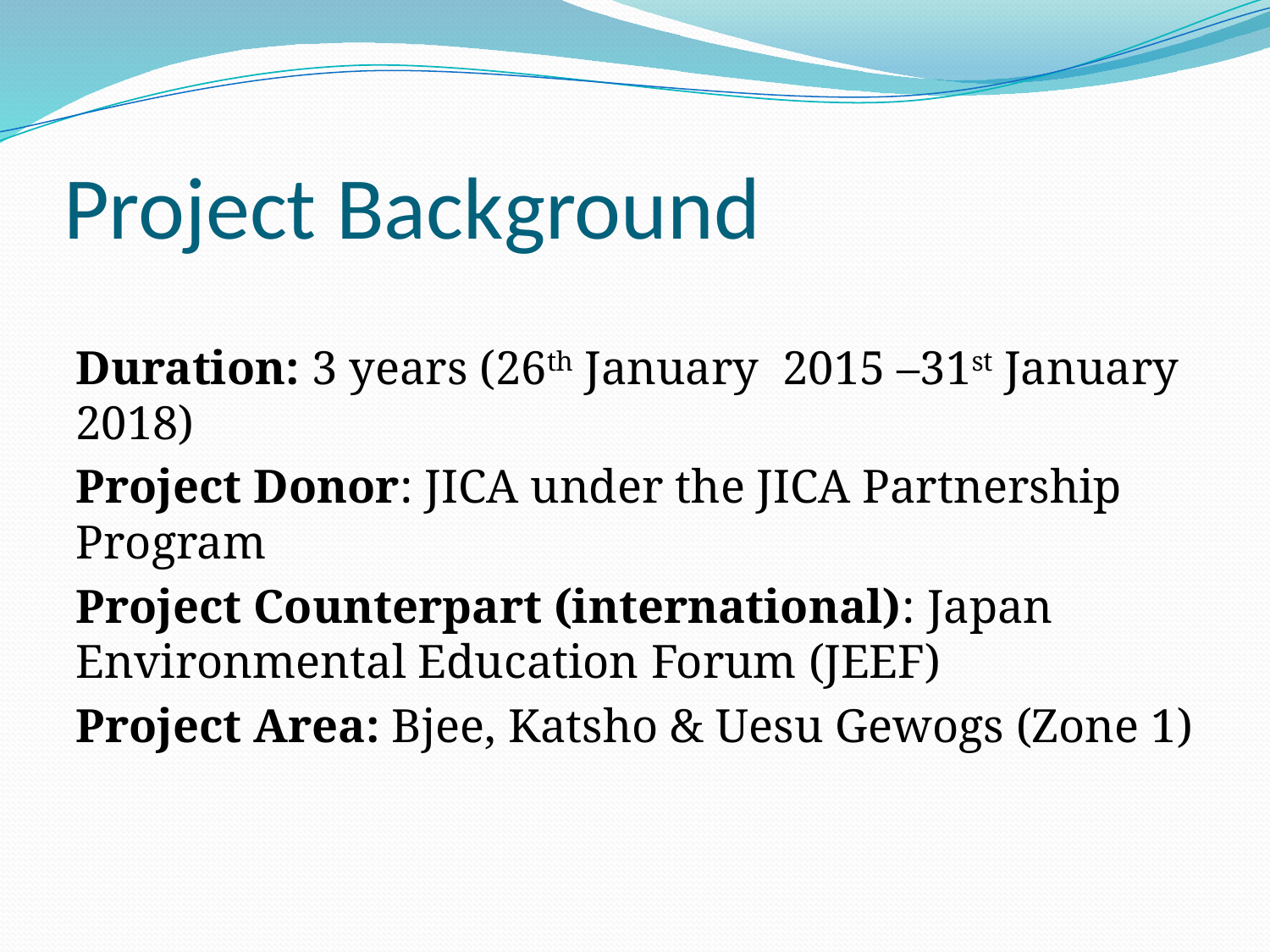

# Project Background
Duration: 3 years (26th January  2015 –31st January 2018)
Project Donor: JICA under the JICA Partnership Program
Project Counterpart (international): Japan Environmental Education Forum (JEEF)
Project Area: Bjee, Katsho & Uesu Gewogs (Zone 1)